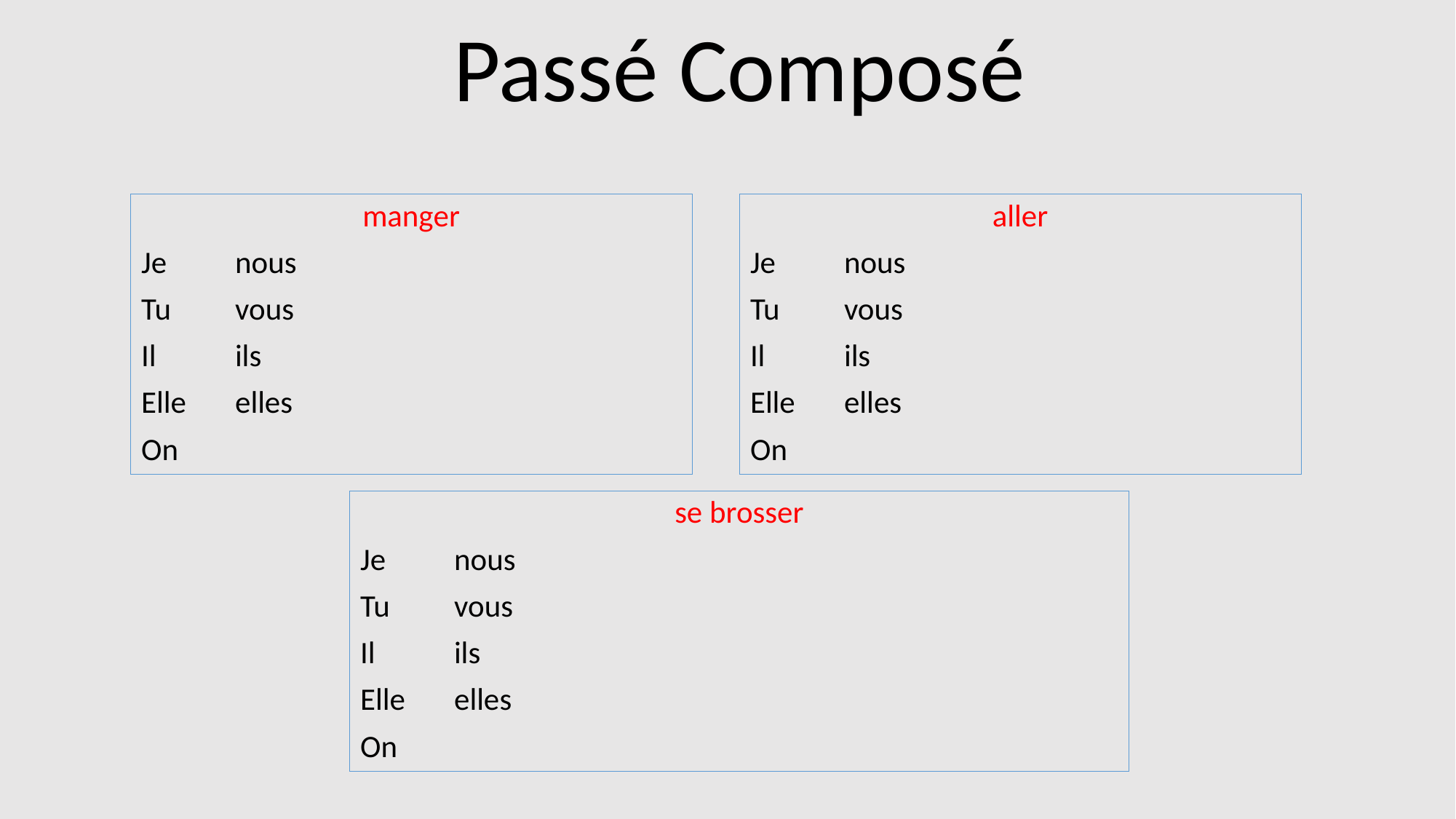

# Passé Composé
manger
Je		nous
Tu		vous
Il		ils
Elle		elles
On
aller
Je		nous
Tu		vous
Il		ils
Elle		elles
On
se brosser
Je			nous
Tu			vous
Il			ils
Elle			elles
On